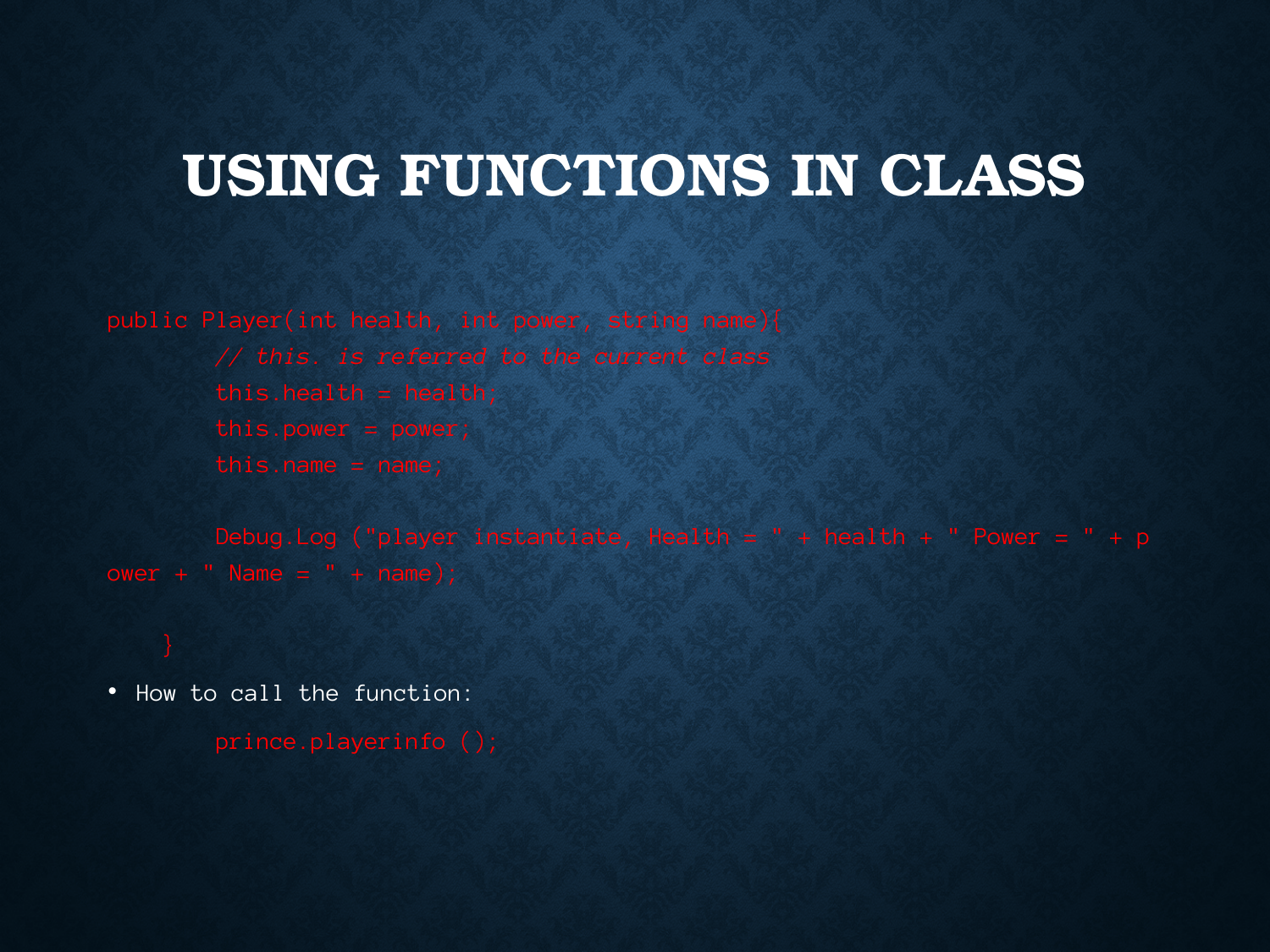

# Using functions in class
public Player(int health, int power, string name){
        // this. is referred to the current class
        this.health = health;
        this.power = power;
        this.name = name;
        Debug.Log ("player instantiate, Health = " + health + " Power = " + power + " Name = " + name);
    }
How to call the function:
        prince.playerinfo ();